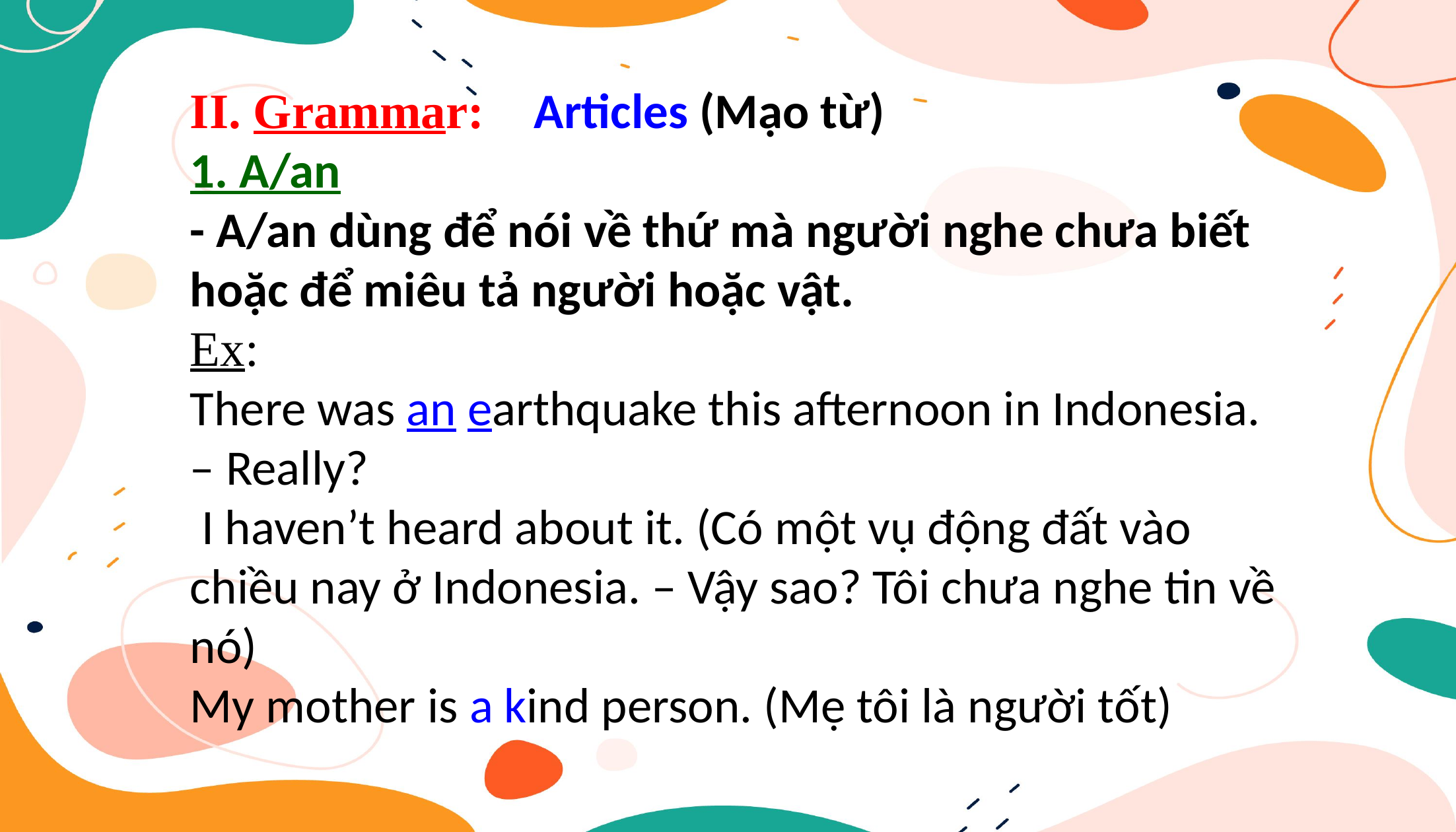

II. Grammar:    Articles (Mạo từ)
1. A/an
- A/an dùng để nói về thứ mà người nghe chưa biết hoặc để miêu tả người hoặc vật.
Ex:
There was an earthquake this afternoon in Indonesia. – Really?
 I haven’t heard about it. (Có một vụ động đất vào chiều nay ở Indonesia. – Vậy sao? Tôi chưa nghe tin về nó)
My mother is a kind person. (Mẹ tôi là người tốt)